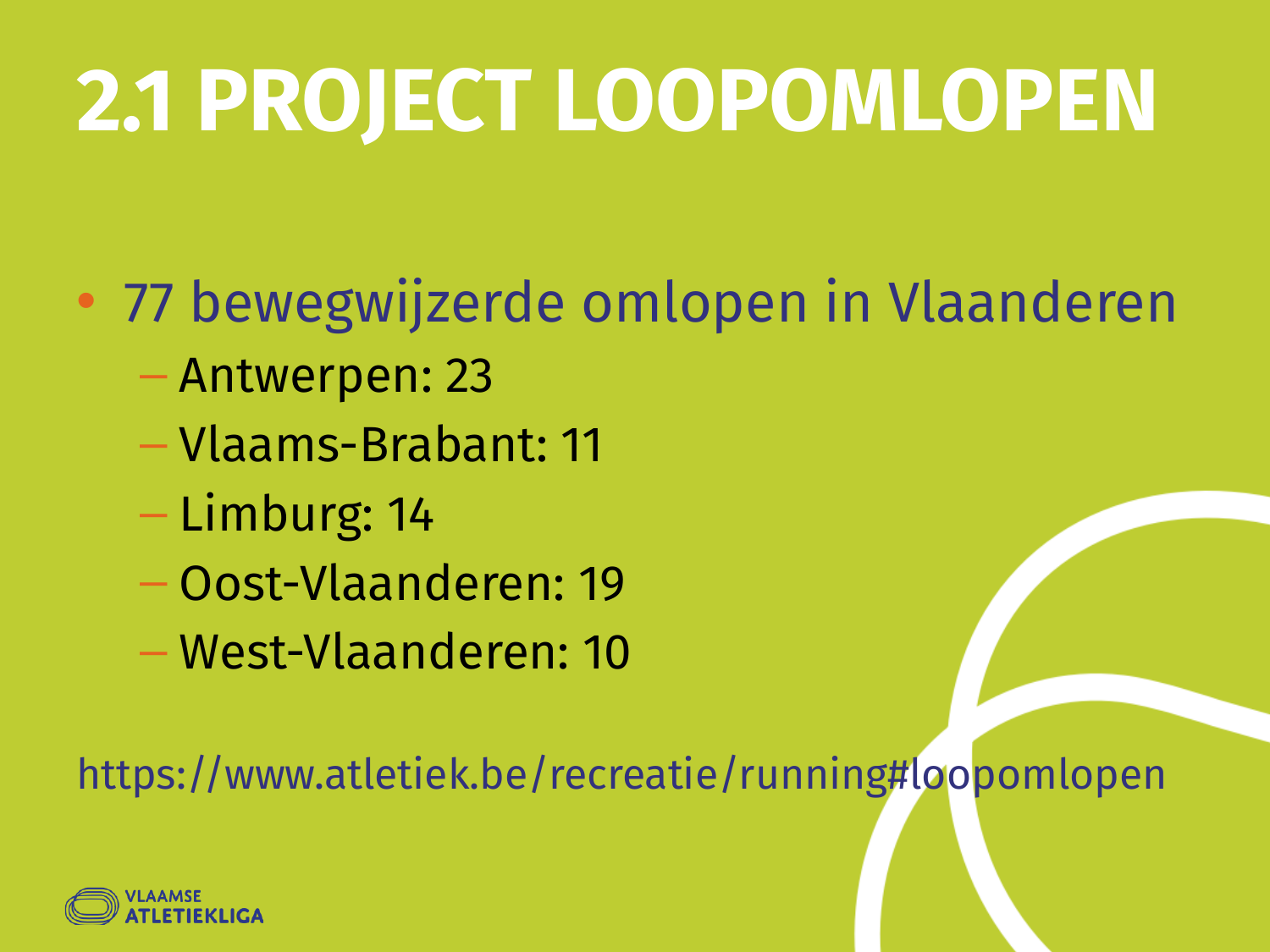

# 2.1 Project loopomlopen
77 bewegwijzerde omlopen in Vlaanderen
Antwerpen: 23
Vlaams-Brabant: 11
Limburg: 14
Oost-Vlaanderen: 19
West-Vlaanderen: 10

https://www.atletiek.be/recreatie/running#loopomlopen